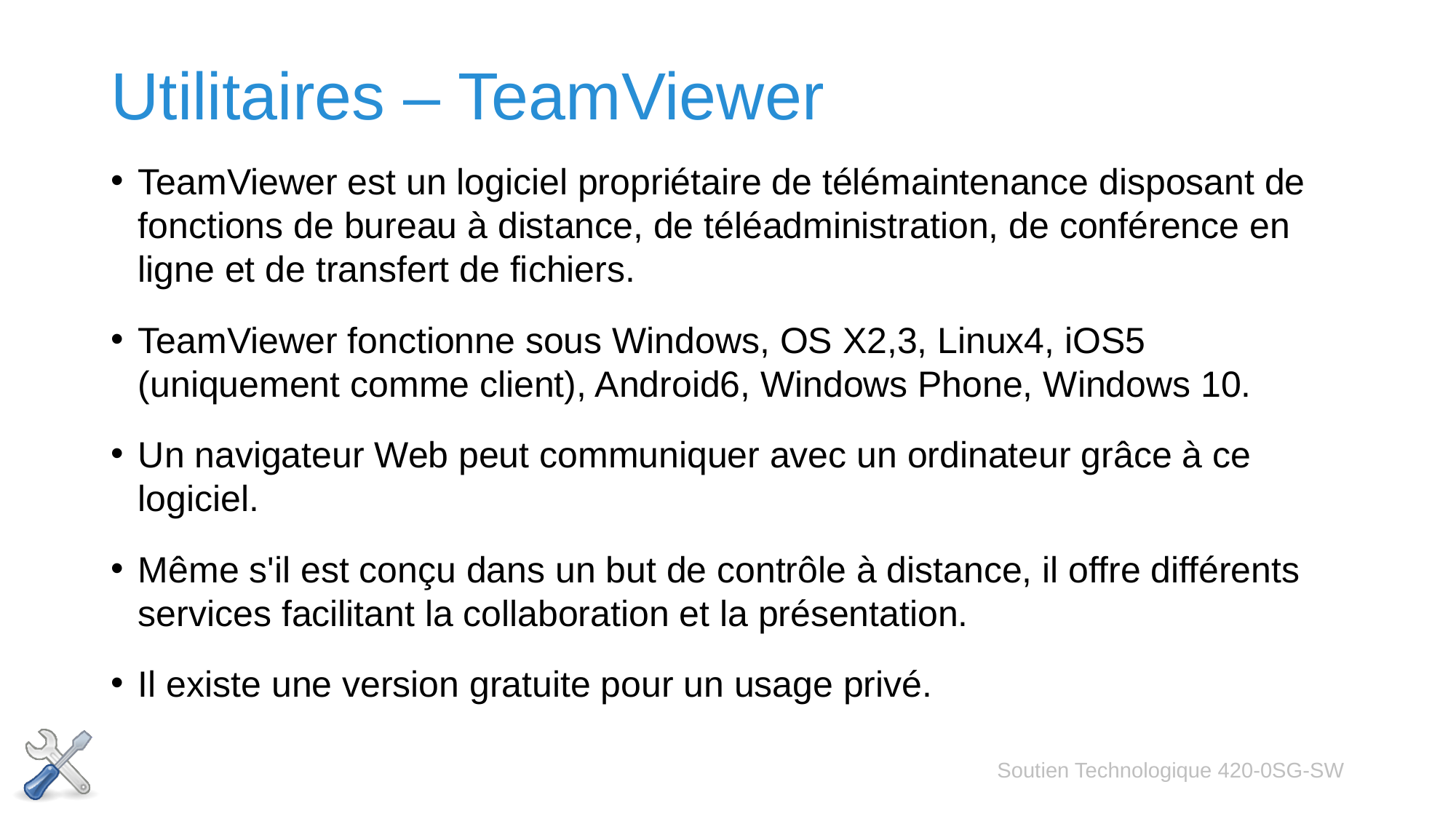

# Utilitaires – TeamViewer
TeamViewer est un logiciel propriétaire de télémaintenance disposant de fonctions de bureau à distance, de téléadministration, de conférence en ligne et de transfert de fichiers.
TeamViewer fonctionne sous Windows, OS X2,3, Linux4, iOS5 (uniquement comme client), Android6, Windows Phone, Windows 10.
Un navigateur Web peut communiquer avec un ordinateur grâce à ce logiciel.
Même s'il est conçu dans un but de contrôle à distance, il offre différents services facilitant la collaboration et la présentation.
Il existe une version gratuite pour un usage privé.